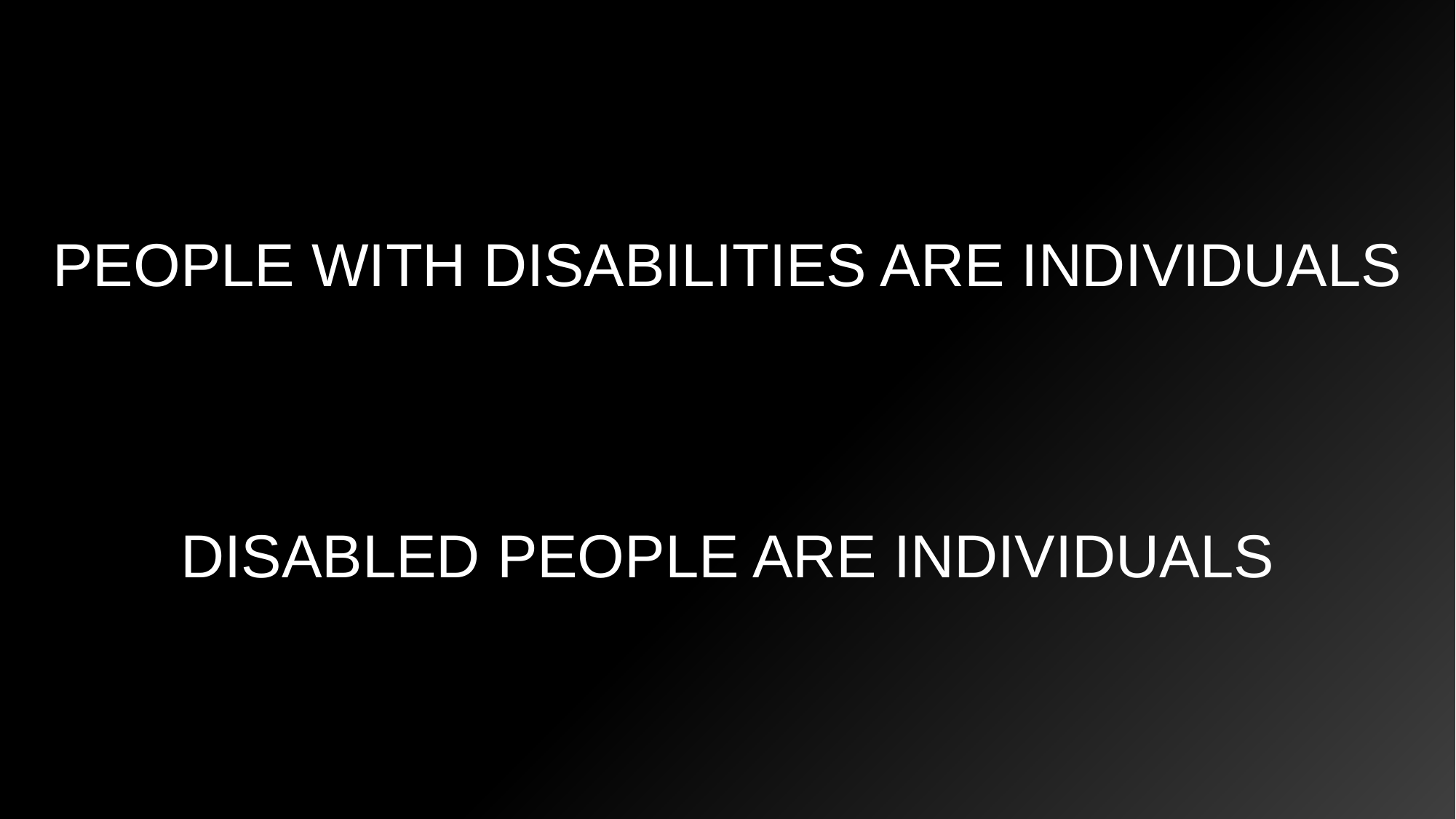

PEOPLE WITH DISABILITIES ARE INDIVIDUALS

DISABLED PEOPLE ARE INDIVIDUALS